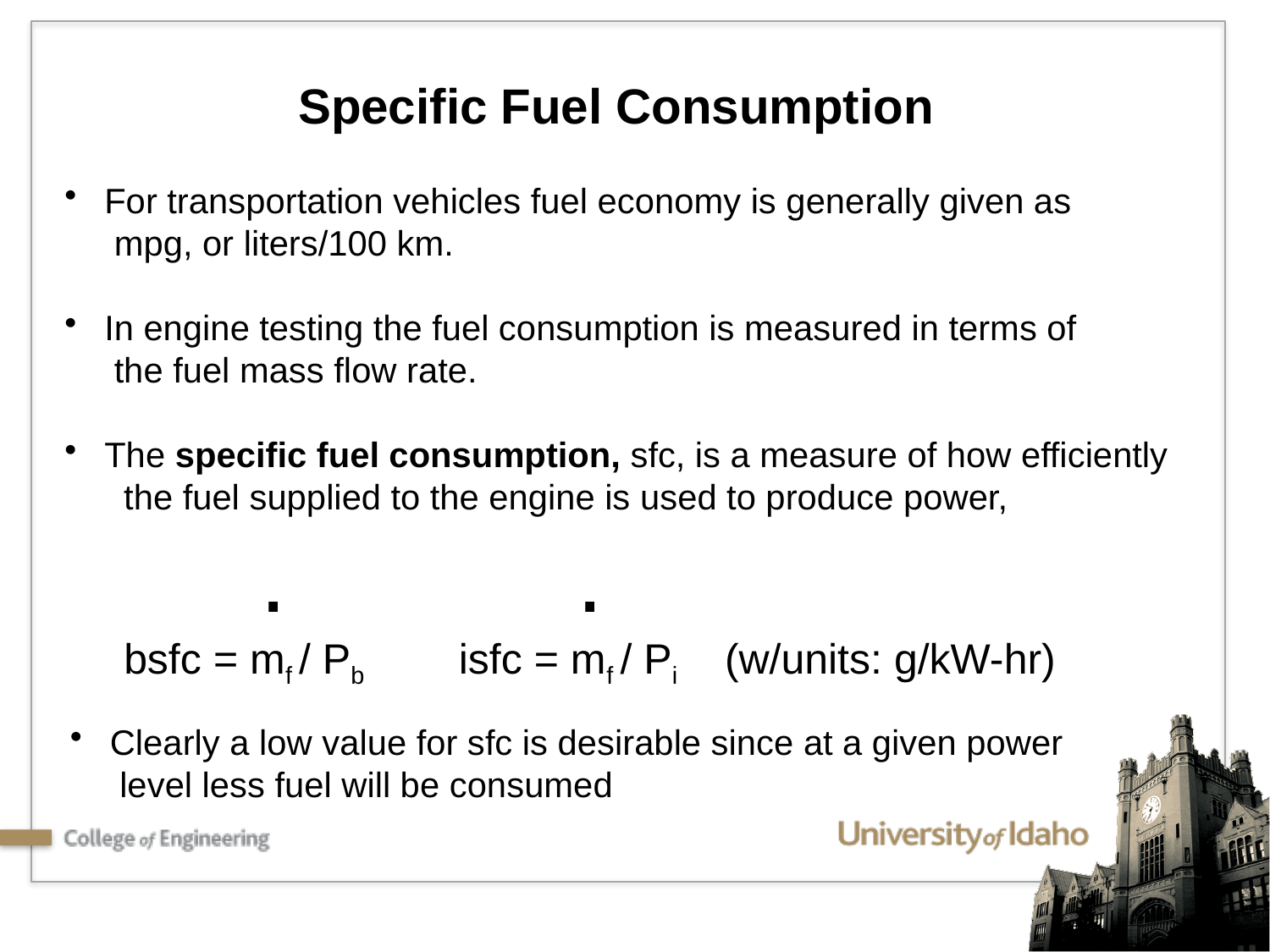

Specific Fuel Consumption
 For transportation vehicles fuel economy is generally given as
  mpg, or liters/100 km.

 In engine testing the fuel consumption is measured in terms of
  the fuel mass flow rate.

 The specific fuel consumption, sfc, is a measure of how efficiently
   the fuel supplied to the engine is used to produce power,
                 .           .
   bsfc = mf / Pb        isfc = mf / Pi    (w/units: g/kW-hr)
 Clearly a low value for sfc is desirable since at a given power
  level less fuel will be consumed